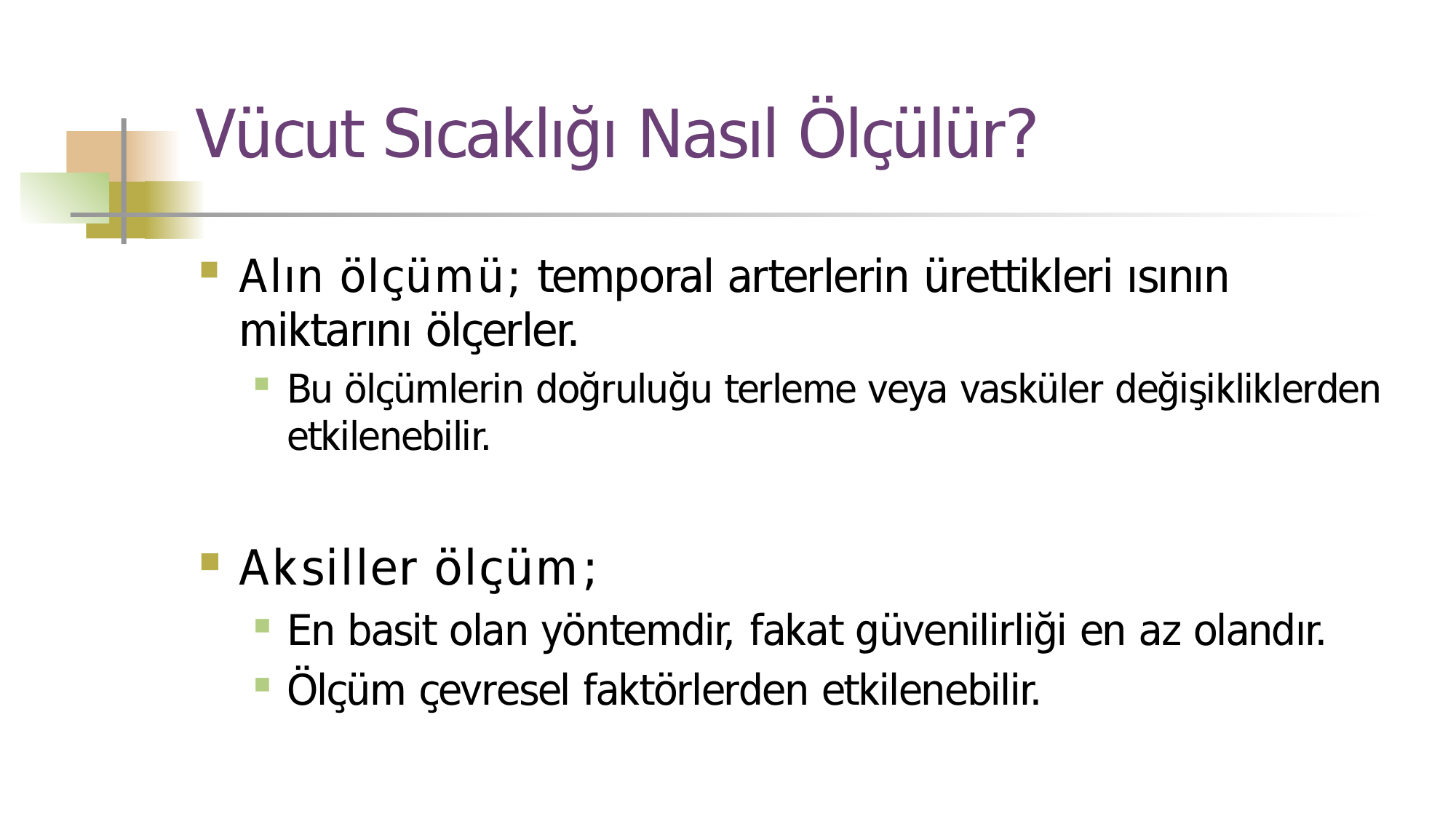

Alın ölçümü; temporal arterlerin ürettikleri ısının miktarını ölçerler.
Bu ölçümlerin doğruluğu terleme veya vasküler değişikliklerden etkilenebilir.

Aksiller ölçüm;
En basit olan yöntemdir, fakat güvenilirliği en az olandır.
Ölçüm çevresel faktörlerden etkilenebilir.

Vücut Sıcaklığı Nasıl Ölçülür?